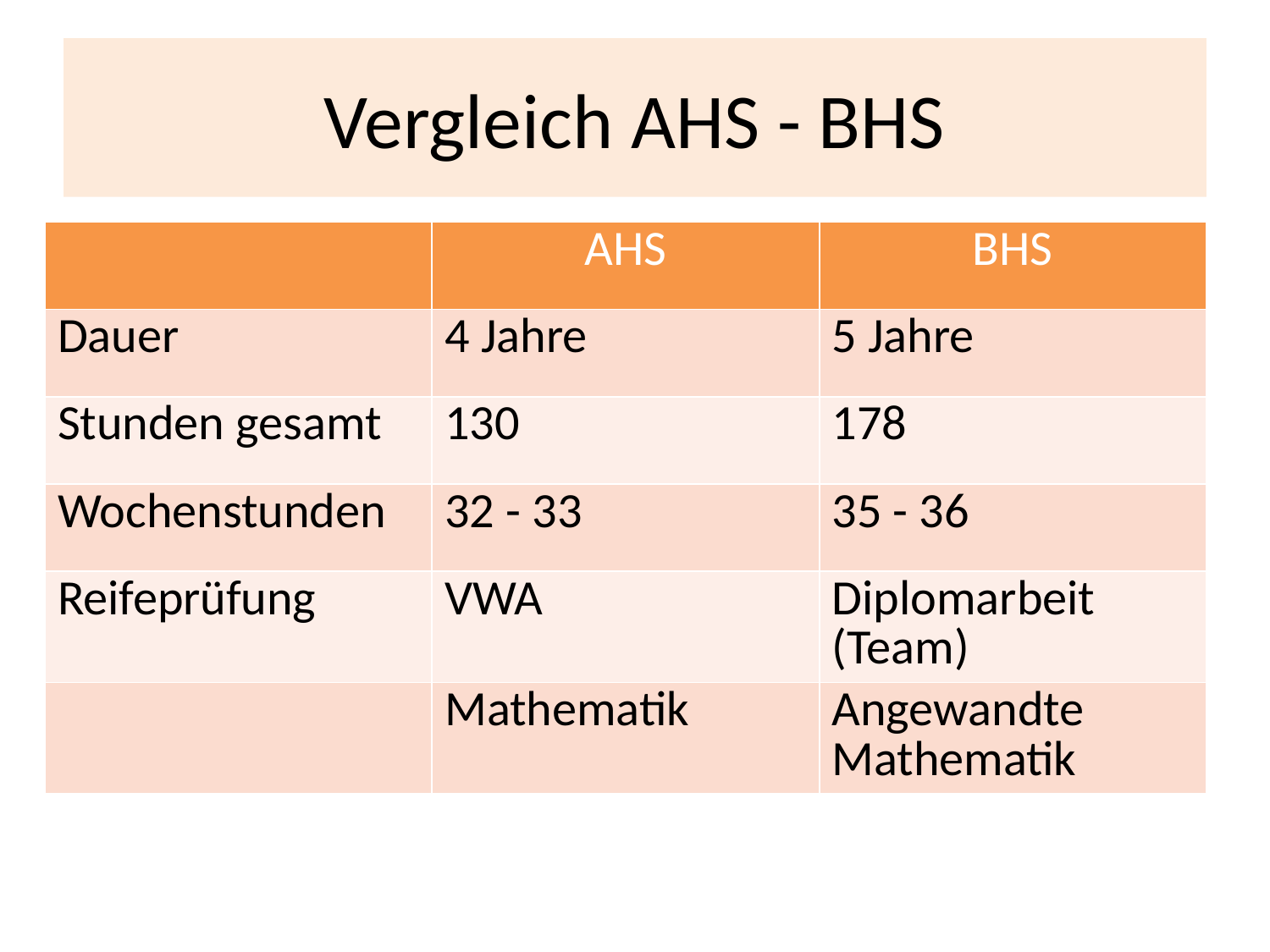

# Vergleich AHS - BHS
|  | AHS | BHS |
| --- | --- | --- |
| Dauer | 4 Jahre | 5 Jahre |
| Stunden gesamt | 130 | 178 |
| Wochenstunden | 32 - 33 | 35 - 36 |
| Reifeprüfung | VWA | Diplomarbeit (Team) |
|  | Mathematik | Angewandte Mathematik |